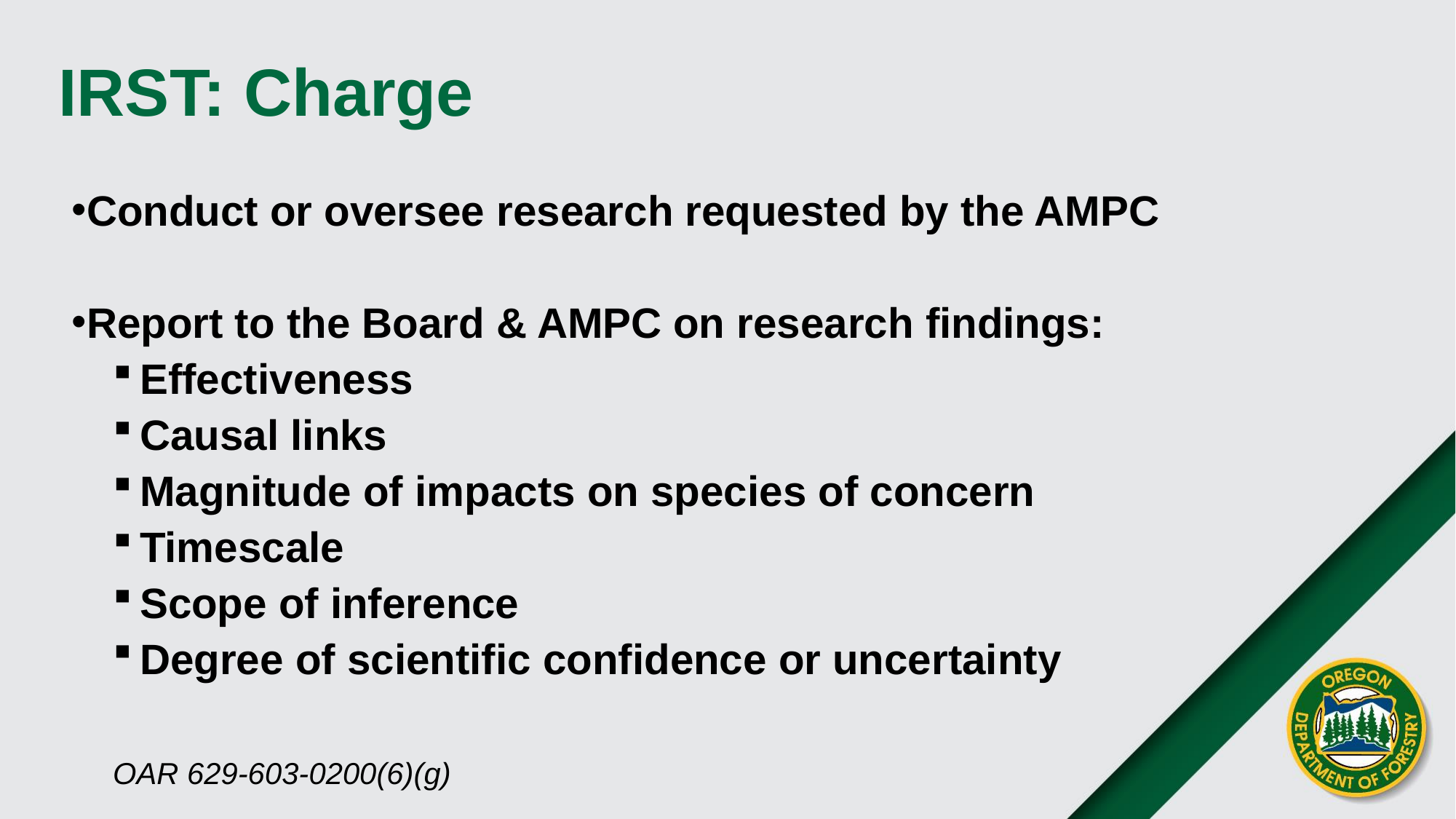

# IRST: Charge
Conduct or oversee research requested by the AMPC

Report to the Board & AMPC on research findings:
Effectiveness
Causal links
Magnitude of impacts on species of concern
Timescale
Scope of inference
Degree of scientific confidence or uncertainty

OAR 629-603-0200(6)(g)